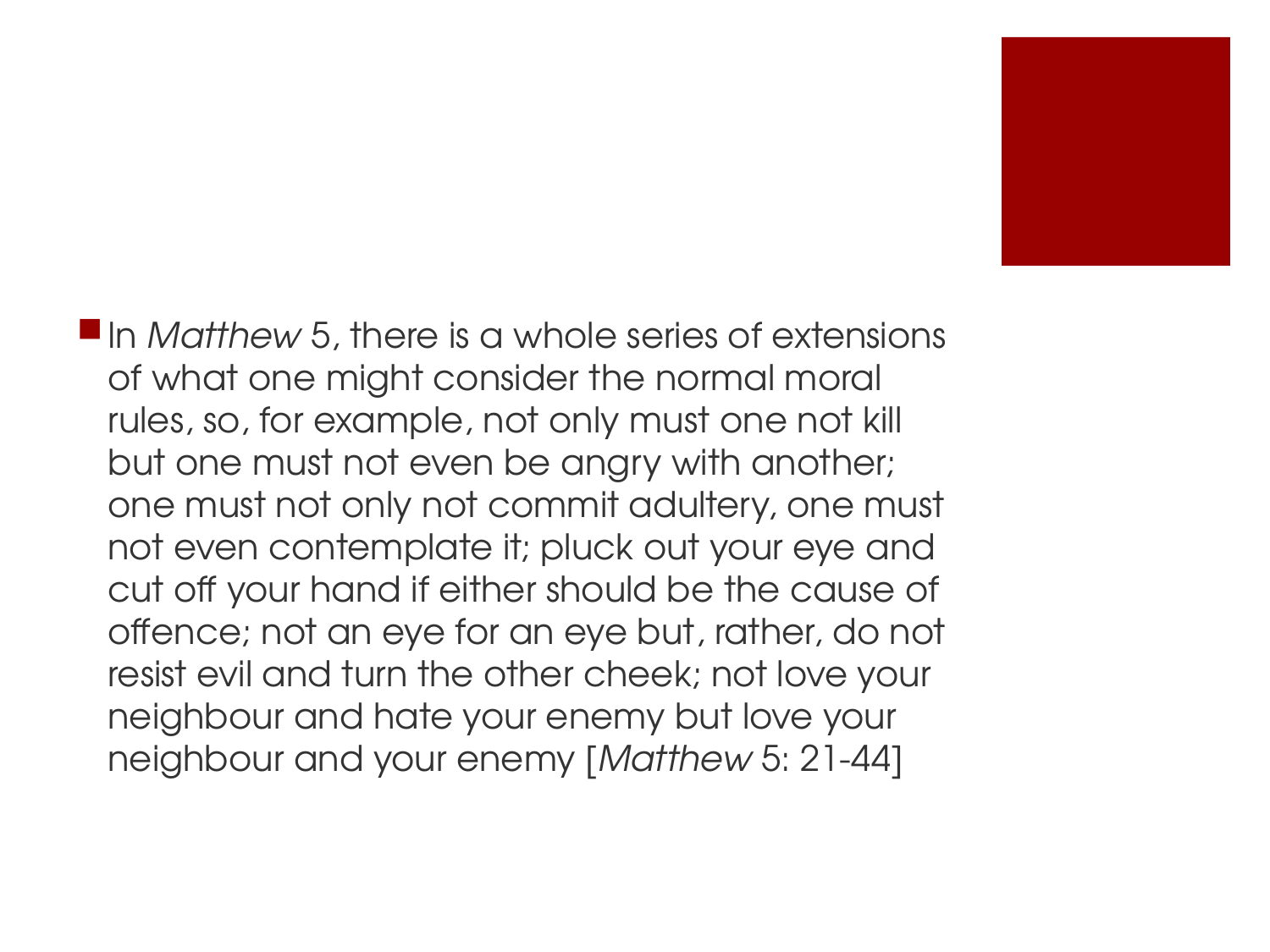

#
In Matthew 5, there is a whole series of extensions of what one might consider the normal moral rules, so, for example, not only must one not kill but one must not even be angry with another; one must not only not commit adultery, one must not even contemplate it; pluck out your eye and cut off your hand if either should be the cause of offence; not an eye for an eye but, rather, do not resist evil and turn the other cheek; not love your neighbour and hate your enemy but love your neighbour and your enemy [Matthew 5: 21-44]